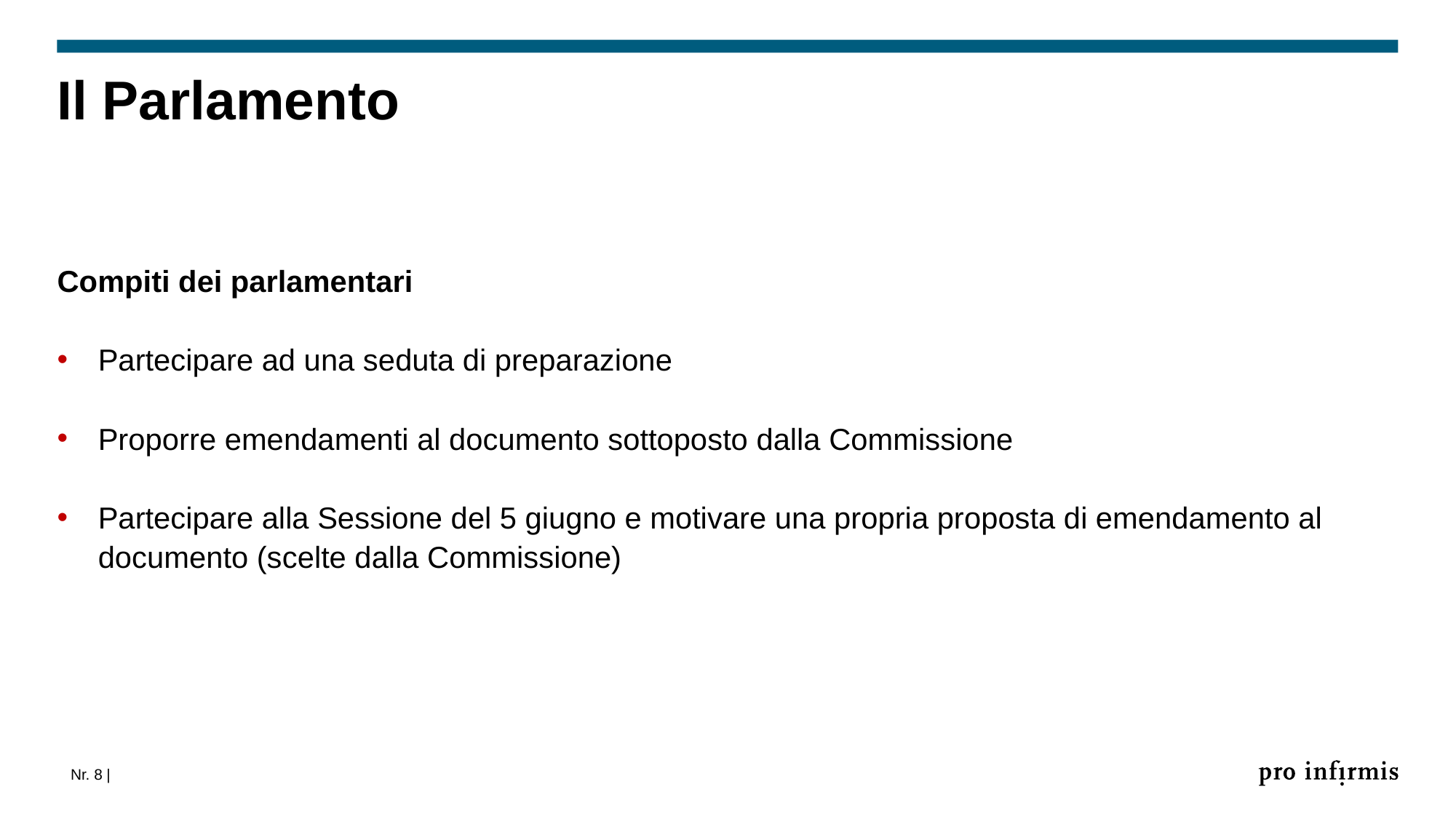

# Il Parlamento
Compiti dei parlamentari

Partecipare ad una seduta di preparazione

Proporre emendamenti al documento sottoposto dalla Commissione

Partecipare alla Sessione del 5 giugno e motivare una propria proposta di emendamento al documento (scelte dalla Commissione)
Nr. 8 |